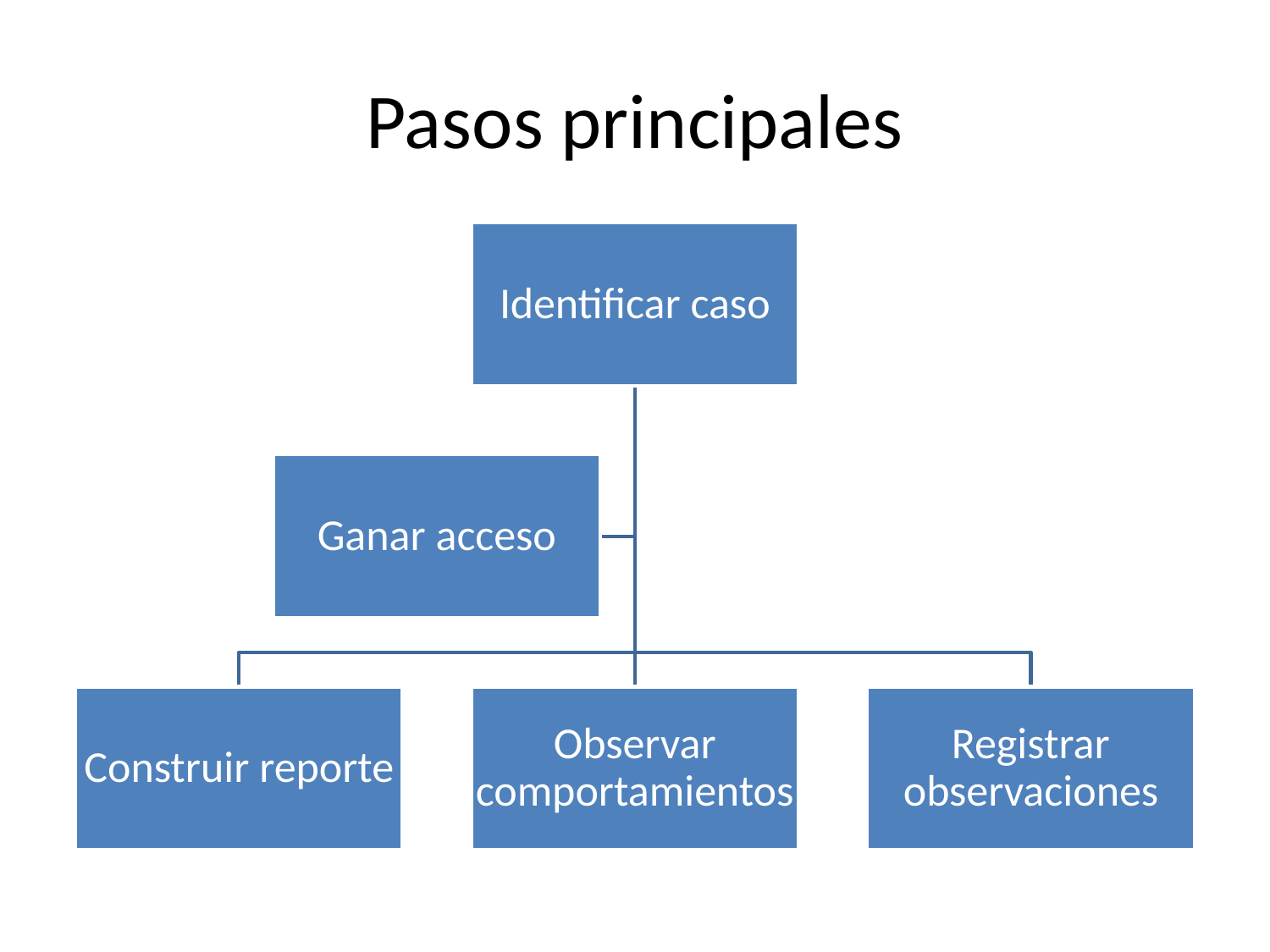

# Pasos principales
Identificar caso
Construir reporte
Observar comportamientos
Registrar observaciones
Ganar acceso